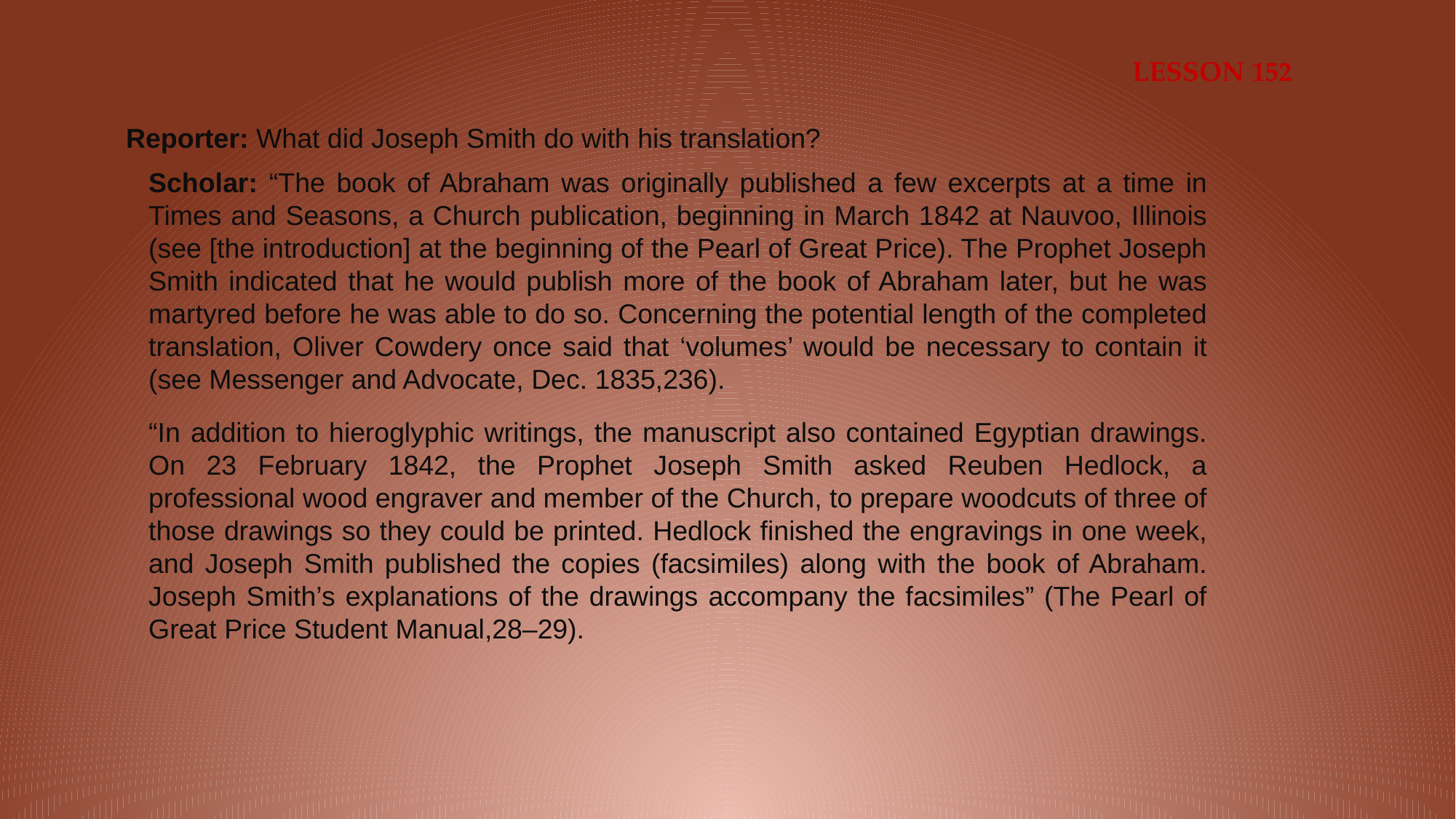

LESSON 152
Reporter: What did Joseph Smith do with his translation?
Scholar: “The book of Abraham was originally published a few excerpts at a time in Times and Seasons, a Church publication, beginning in March 1842 at Nauvoo, Illinois (see [the introduction] at the beginning of the Pearl of Great Price). The Prophet Joseph Smith indicated that he would publish more of the book of Abraham later, but he was martyred before he was able to do so. Concerning the potential length of the completed translation, Oliver Cowdery once said that ‘volumes’ would be necessary to contain it (see Messenger and Advocate, Dec. 1835,236).
“In addition to hieroglyphic writings, the manuscript also contained Egyptian drawings. On 23 February 1842, the Prophet Joseph Smith asked Reuben Hedlock, a professional wood engraver and member of the Church, to prepare woodcuts of three of those drawings so they could be printed. Hedlock finished the engravings in one week, and Joseph Smith published the copies (facsimiles) along with the book of Abraham. Joseph Smith’s explanations of the drawings accompany the facsimiles” (The Pearl of Great Price Student Manual,28–29).